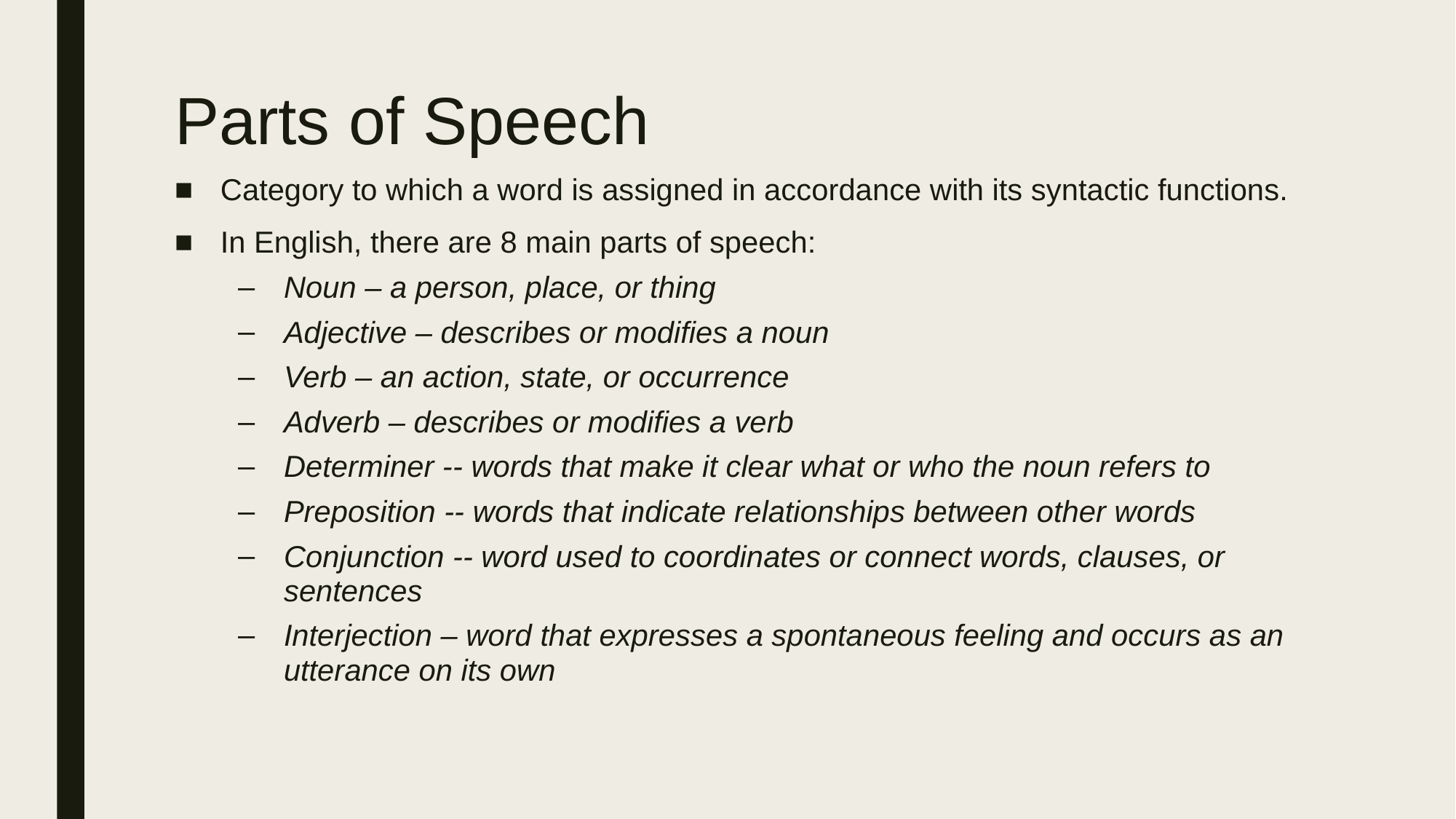

# Parts of Speech
Category to which a word is assigned in accordance with its syntactic functions.
In English, there are 8 main parts of speech:
Noun – a person, place, or thing
Adjective – describes or modifies a noun
Verb – an action, state, or occurrence
Adverb – describes or modifies a verb
Determiner -- words that make it clear what or who the noun refers to
Preposition -- words that indicate relationships between other words
Conjunction -- word used to coordinates or connect words, clauses, or sentences
Interjection – word that expresses a spontaneous feeling and occurs as an utterance on its own